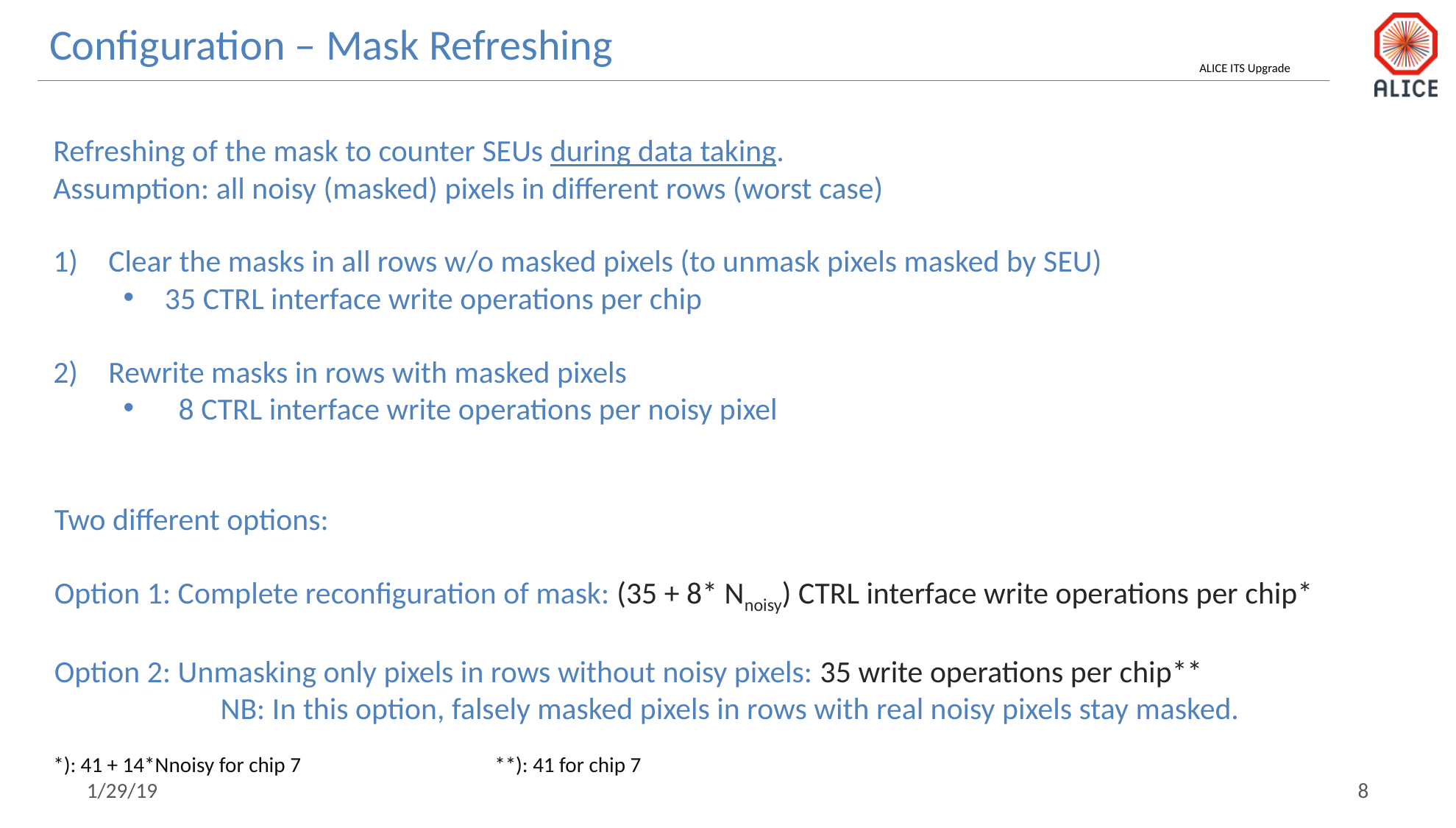

Configuration – Mask Refreshing
Refreshing of the mask to counter SEUs during data taking.
Assumption: all noisy (masked) pixels in different rows (worst case)

Clear the masks in all rows w/o masked pixels (to unmask pixels masked by SEU)
35 CTRL interface write operations per chip

Rewrite masks in rows with masked pixels
8 CTRL interface write operations per noisy pixel

Two different options:

Option 1: Complete reconfiguration of mask: (35 + 8* Nnoisy) CTRL interface write operations per chip*

Option 2: Unmasking only pixels in rows without noisy pixels: 35 write operations per chip**
	        NB: In this option, falsely masked pixels in rows with real noisy pixels stay masked.

*): 41 + 14*Nnoisy for chip 7		**): 41 for chip 7
1/29/19
8